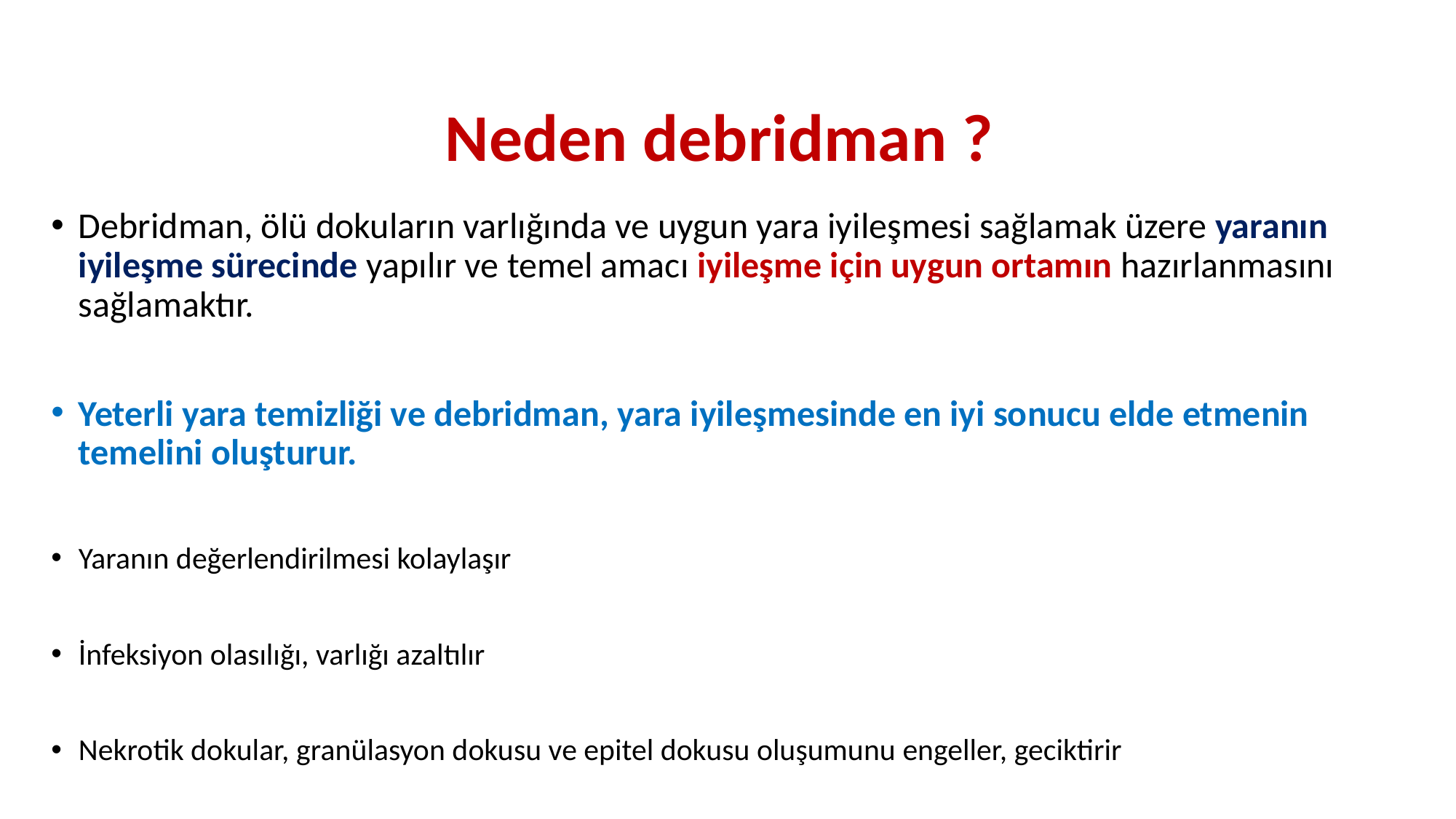

# Neden debridman ?
Debridman, ölü dokuların varlığında ve uygun yara iyileşmesi sağlamak üzere yaranın iyileşme sürecinde yapılır ve temel amacı iyileşme için uygun ortamın hazırlanmasını sağlamaktır.

Yeterli yara temizliği ve debridman, yara iyileşmesinde en iyi sonucu elde etmenin temelini oluşturur.

Yaranın değerlendirilmesi kolaylaşır

İnfeksiyon olasılığı, varlığı azaltılır

Nekrotik dokular, granülasyon dokusu ve epitel dokusu oluşumunu engeller, geciktirir